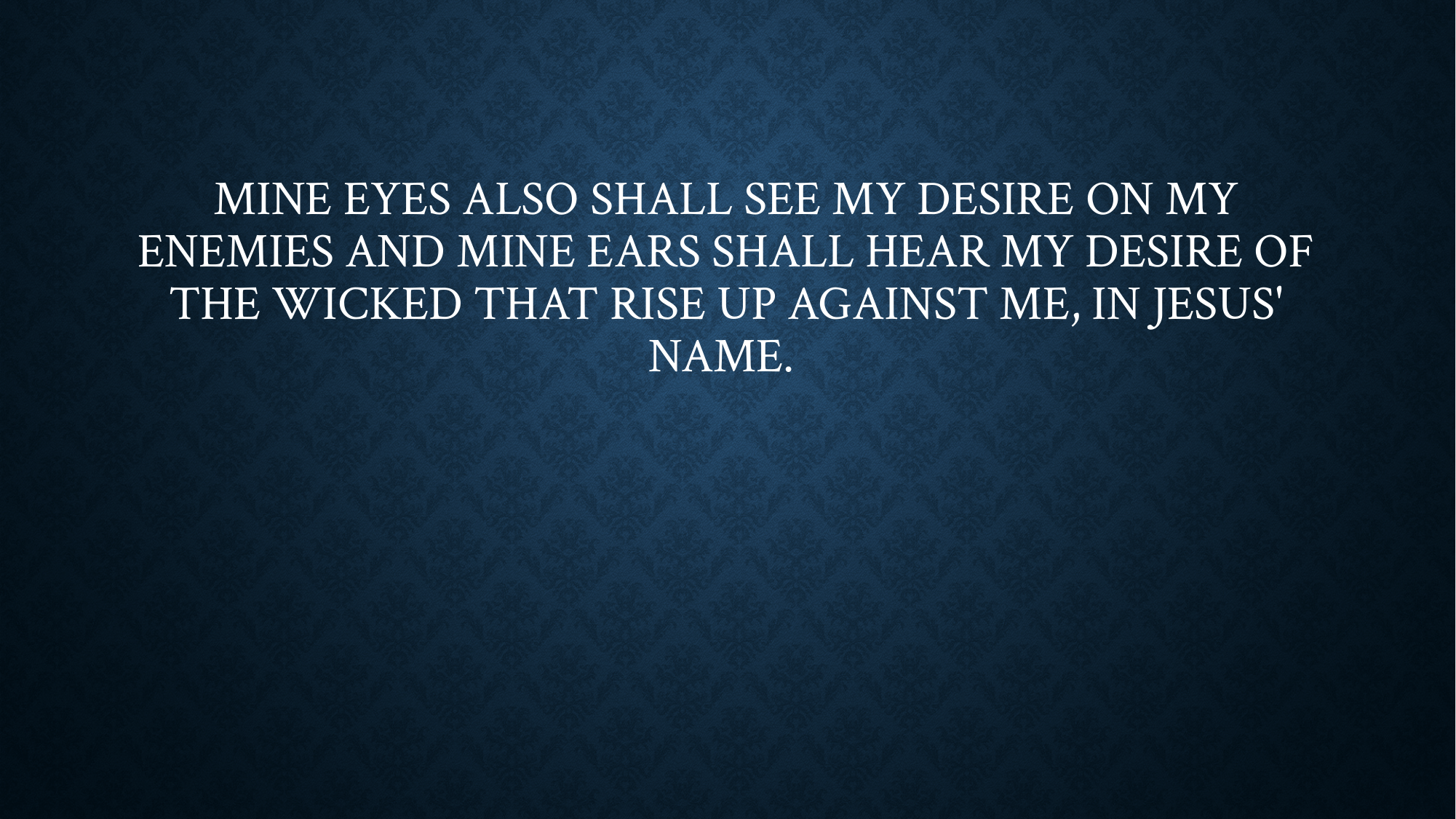

# Mine eyes also shall see my desire on my enemies and mine ears shall hear my desire of the wicked that rise up against me, in Jesus' name.